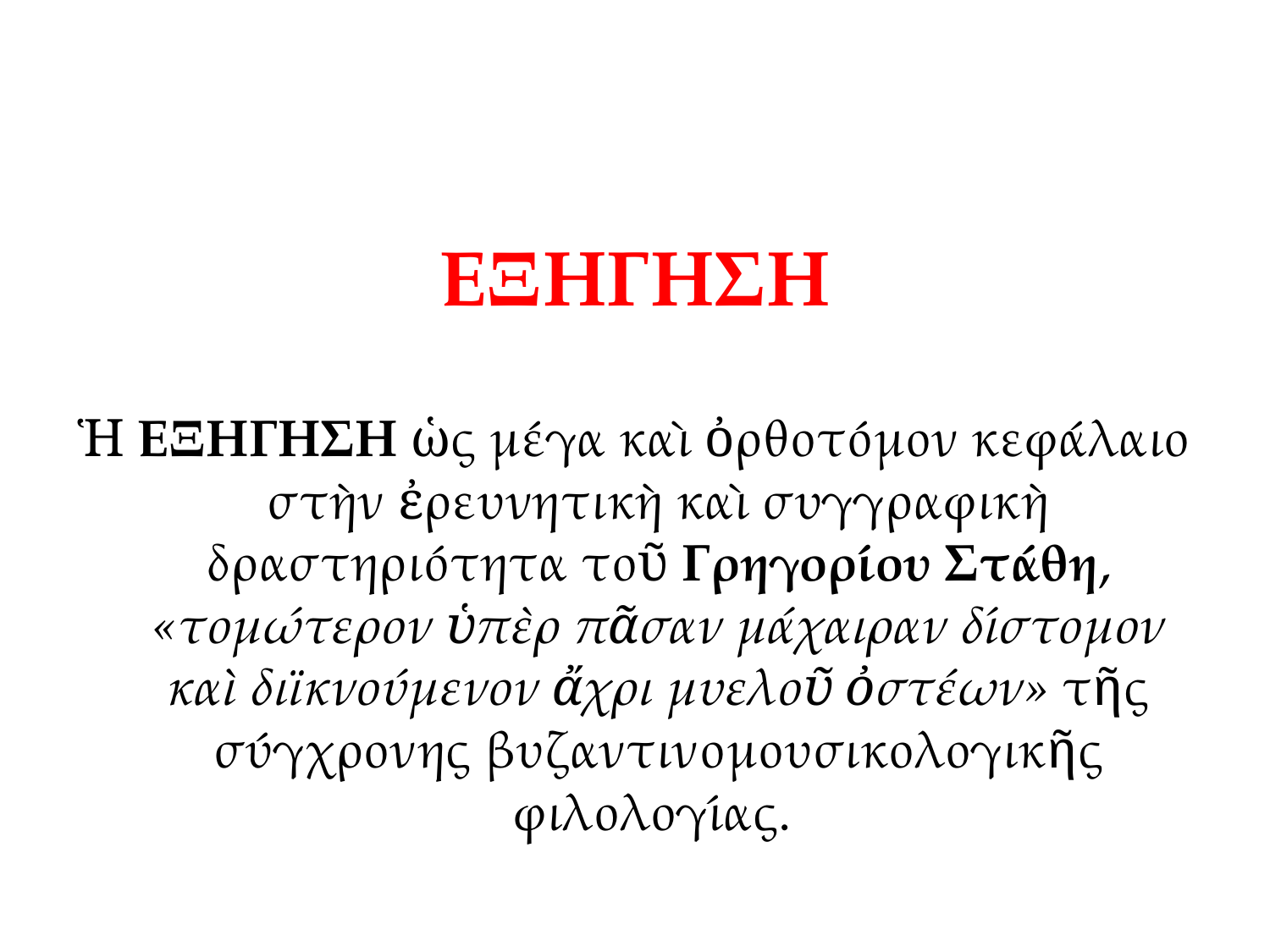

#
ΕΞΗΓΗΣΗ

Ἡ ΕΞΗΓΗΣΗ ὡς μέγα καὶ ὀρθοτόμον κεφάλαιο στὴν ἐρευνητικὴ καὶ συγγραφικὴ δραστηριότητα τοῦ Γρηγορίου Στάθη, «τομώτερον ὑπὲρ πᾶσαν μάχαιραν δίστομον καὶ διϊκνούμενον ἄχρι μυελοῦ ὀστέων» τῆς σύγχρονης βυζαντινομουσικολογικῆς φιλολογίας.